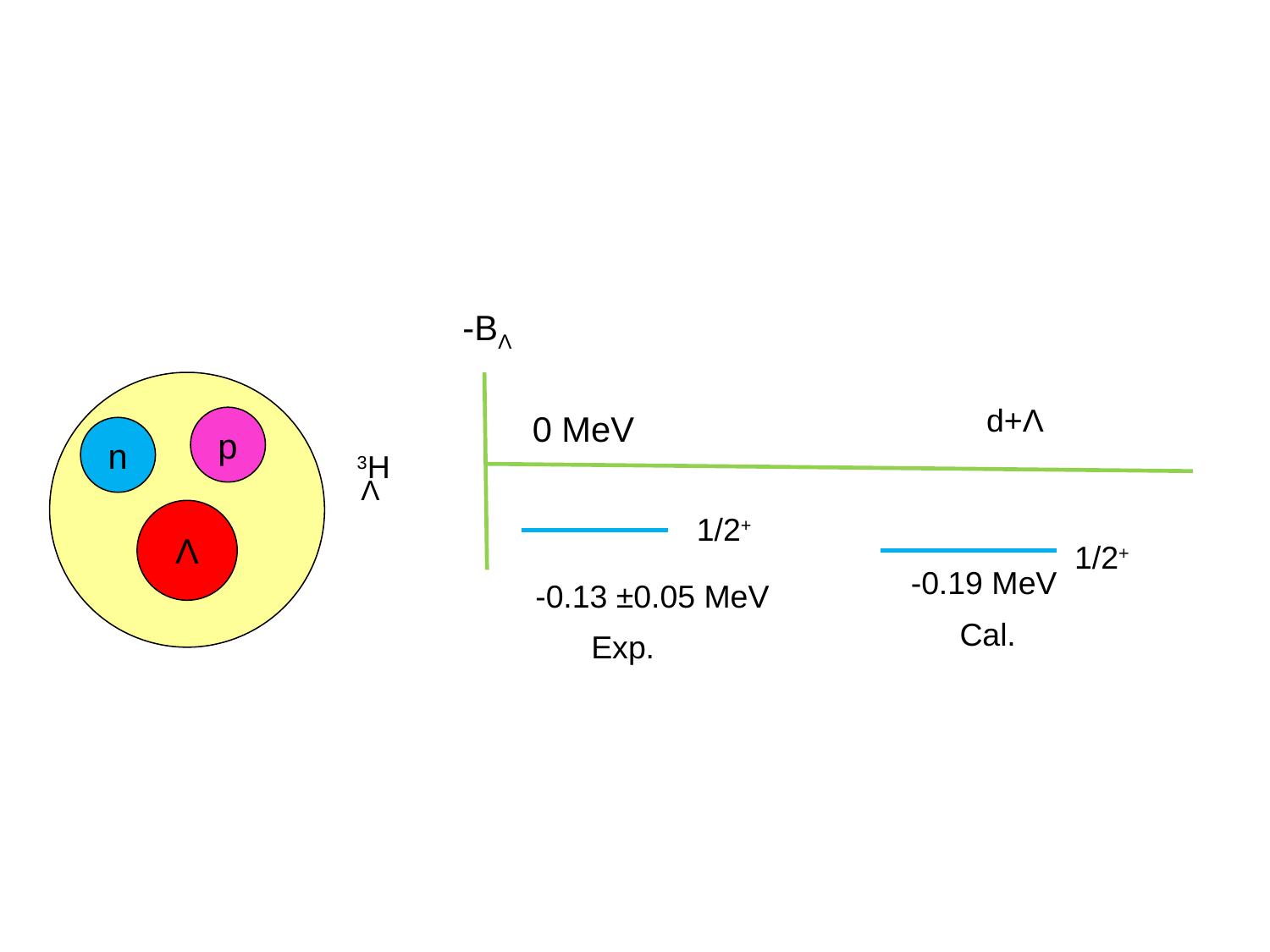

-BΛ

d+Λ
0 MeV
p
n
3H
Λ
Λ
1/2+
1/2+
-0.19 MeV
-0.13 ±0.05 MeV
Cal.
Exp.